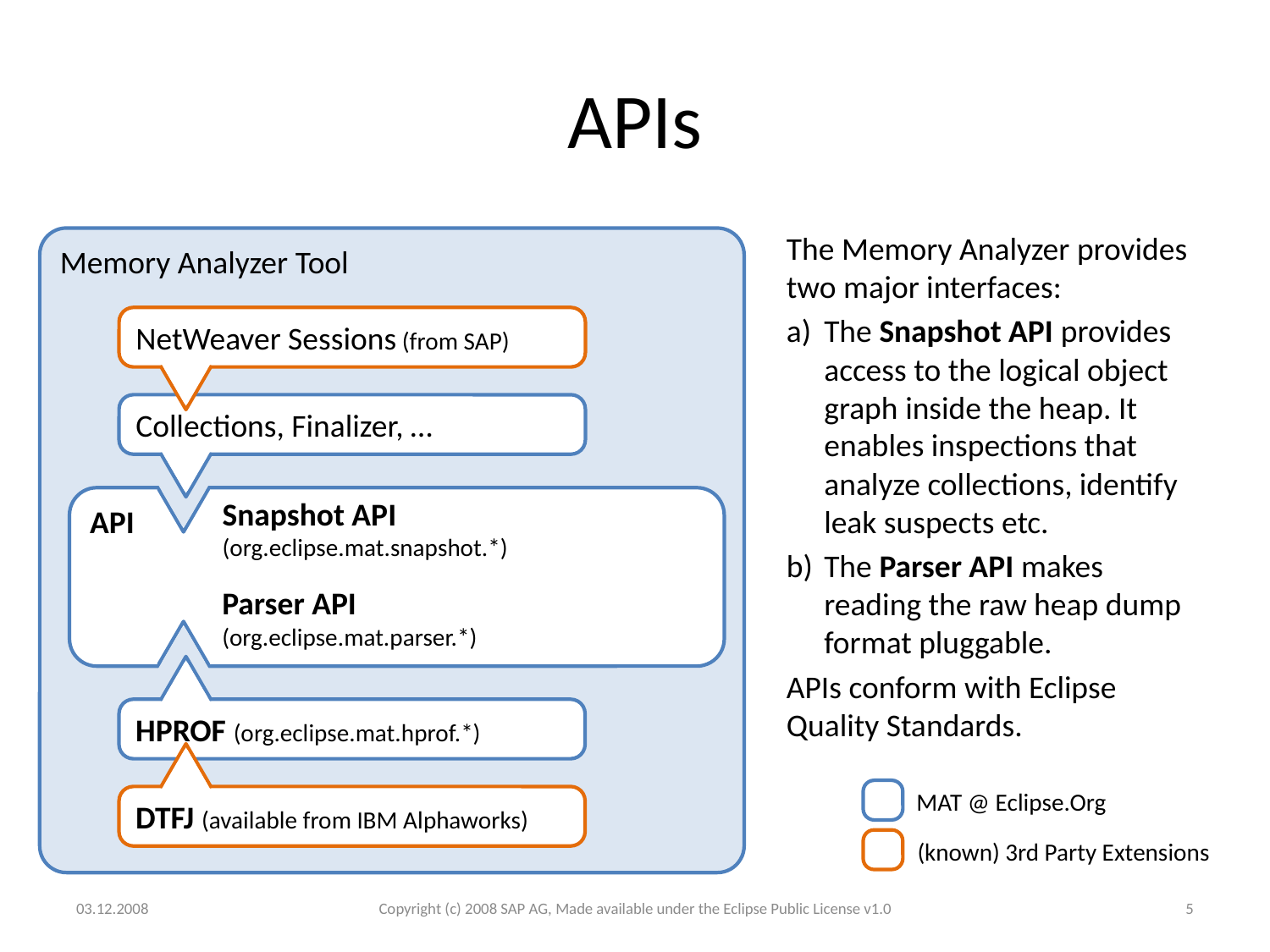

# APIs
The Memory Analyzer provides two major interfaces:
The Snapshot API provides access to the logical object graph inside the heap. It enables inspections that analyze collections, identify leak suspects etc.
The Parser API makes reading the raw heap dump format pluggable.
APIs conform with Eclipse Quality Standards.

Memory Analyzer Tool
NetWeaver Sessions (from SAP)

Collections, Finalizer, …

API
Snapshot API
(org.eclipse.mat.snapshot.*)

Parser API
(org.eclipse.mat.parser.*)

HPROF (org.eclipse.mat.hprof.*)

MAT @ Eclipse.Org
DTFJ (available from IBM Alphaworks)

(known) 3rd Party Extensions
03.12.2008
Copyright (c) 2008 SAP AG, Made available under the Eclipse Public License v1.0
5